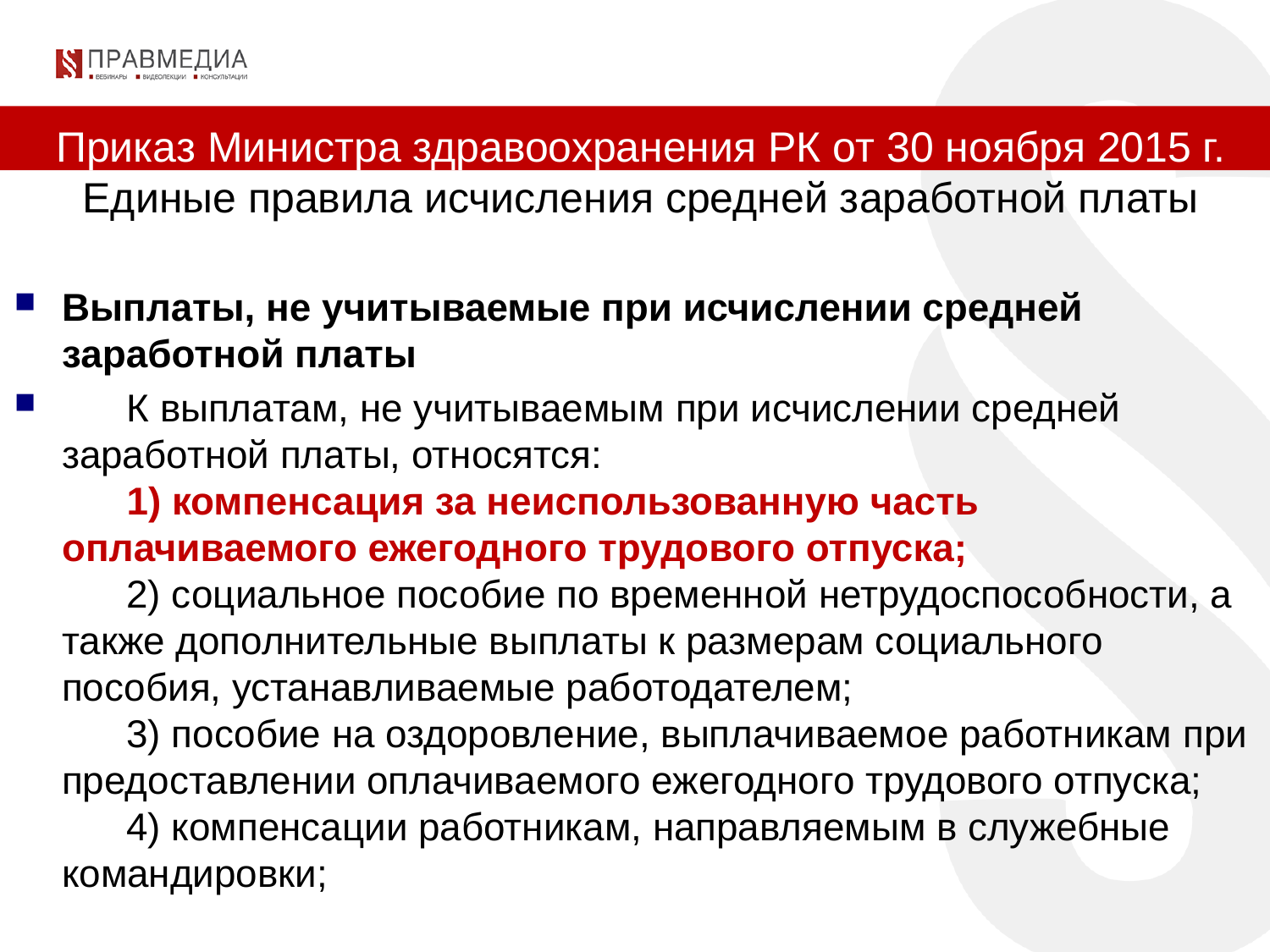

Приказ Министра здравоохранения РК от 30 ноября 2015 г.
Единые правила исчисления средней заработной платы
Выплаты, не учитываемые при исчислении средней заработной платы
      К выплатам, не учитываемым при исчислении средней заработной платы, относятся:
      1) компенсация за неиспользованную часть оплачиваемого ежегодного трудового отпуска;
      2) социальное пособие по временной нетрудоспособности, а также дополнительные выплаты к размерам социального пособия, устанавливаемые работодателем;
      3) пособие на оздоровление, выплачиваемое работникам при предоставлении оплачиваемого ежегодного трудового отпуска;
      4) компенсации работникам, направляемым в служебные командировки;